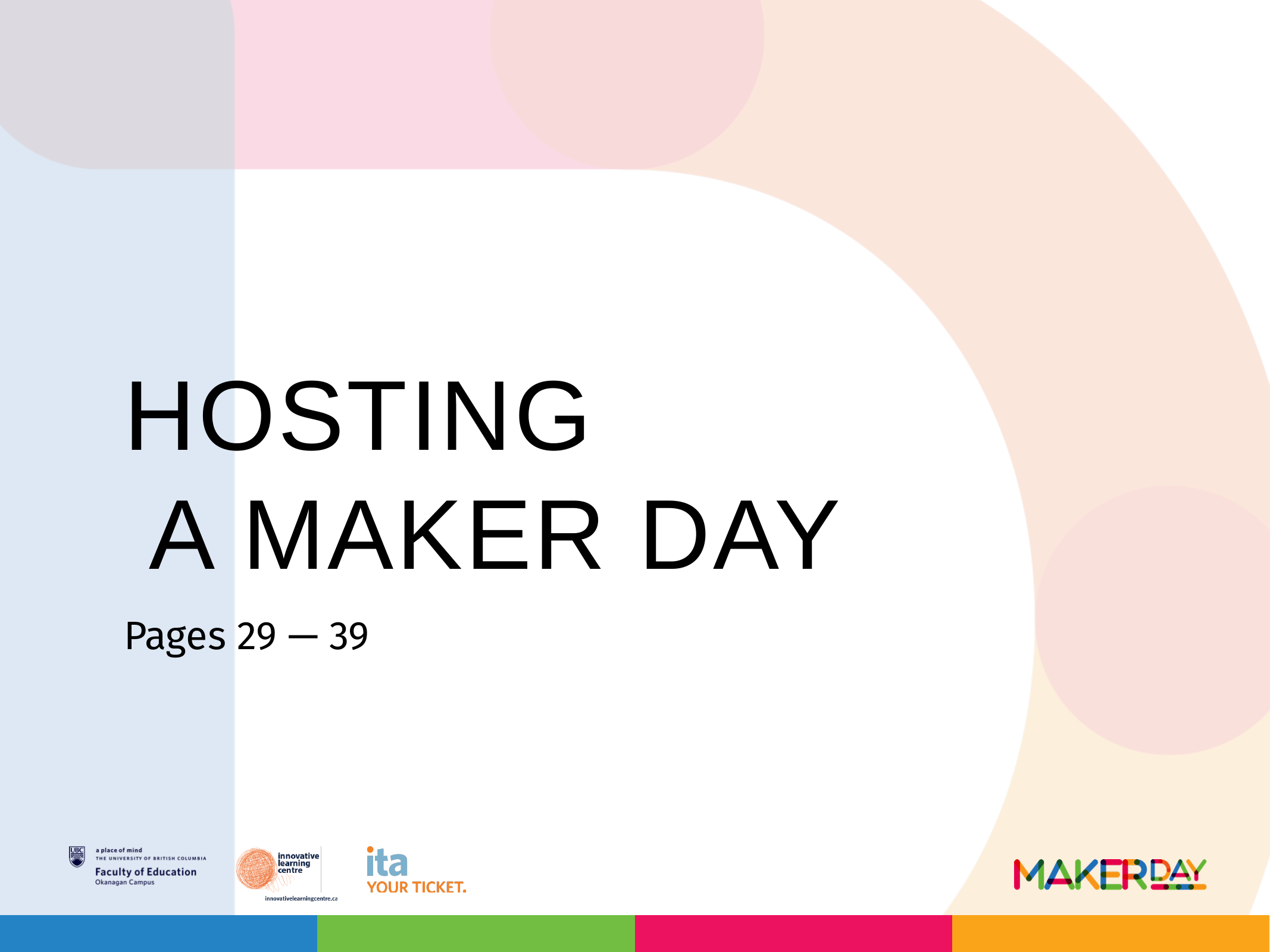

# hosting a Maker Day
Pages 29 — 39